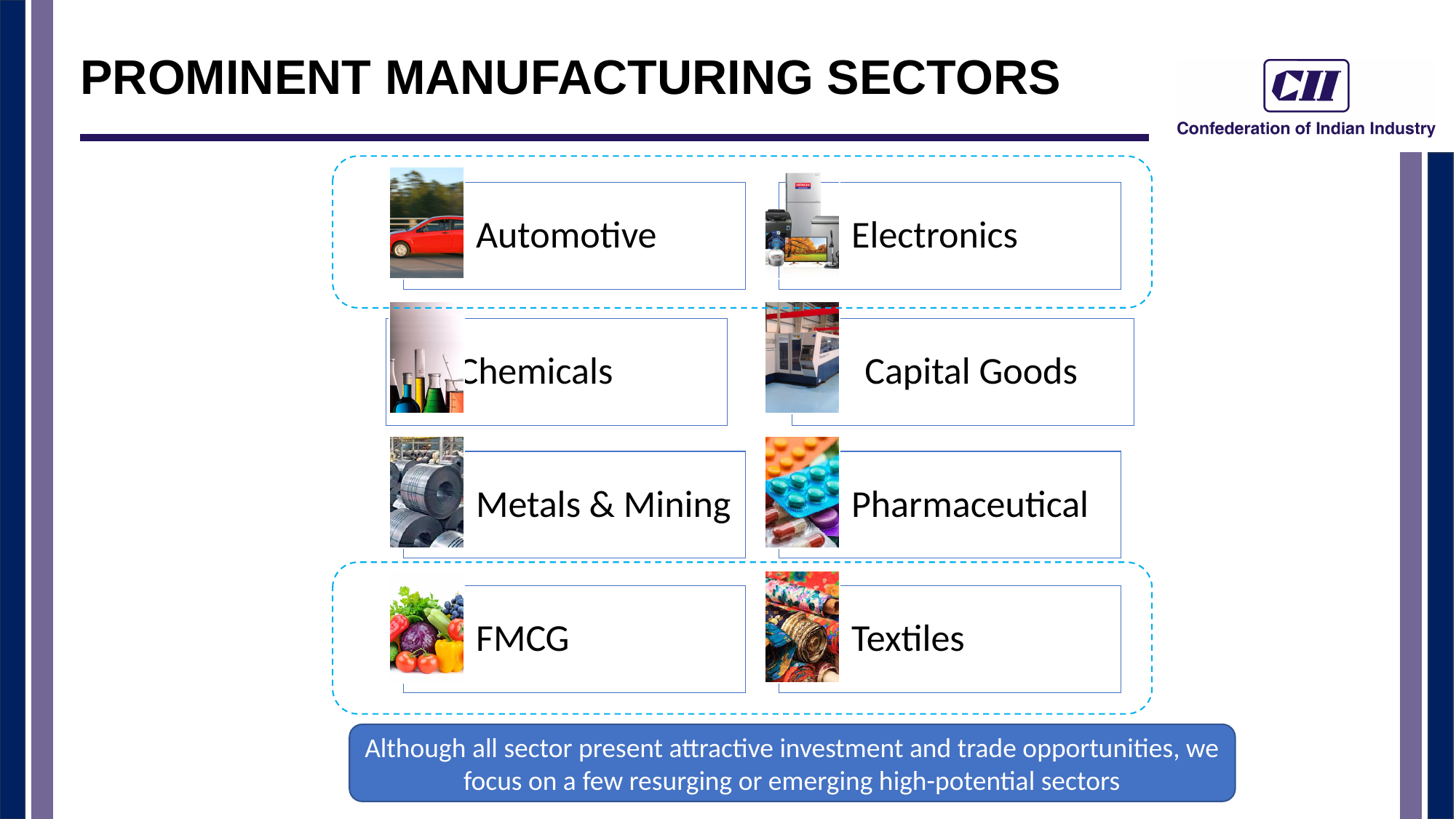

To sum up……
PROMINENT MANUFACTURING SECTORS
Automotive
Electronics
Chemicals
Capital Goods
Metals & Mining
Pharmaceutical
FMCG
Textiles

Although all sector present attractive investment and trade opportunities, we focus on a few resurging or emerging high-potential sectors